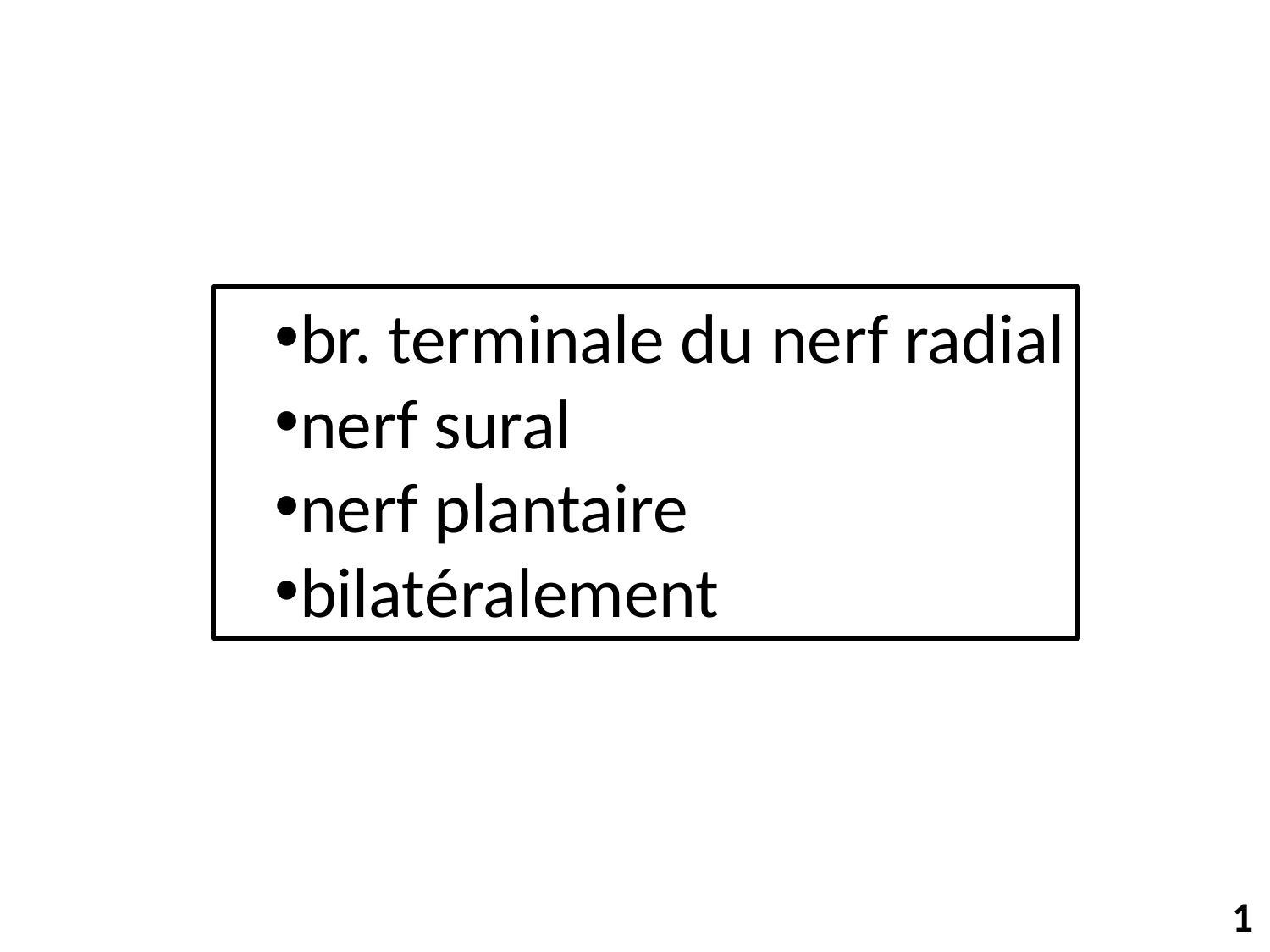

br. terminale du nerf radial
nerf sural
nerf plantaire
bilatéralement
1